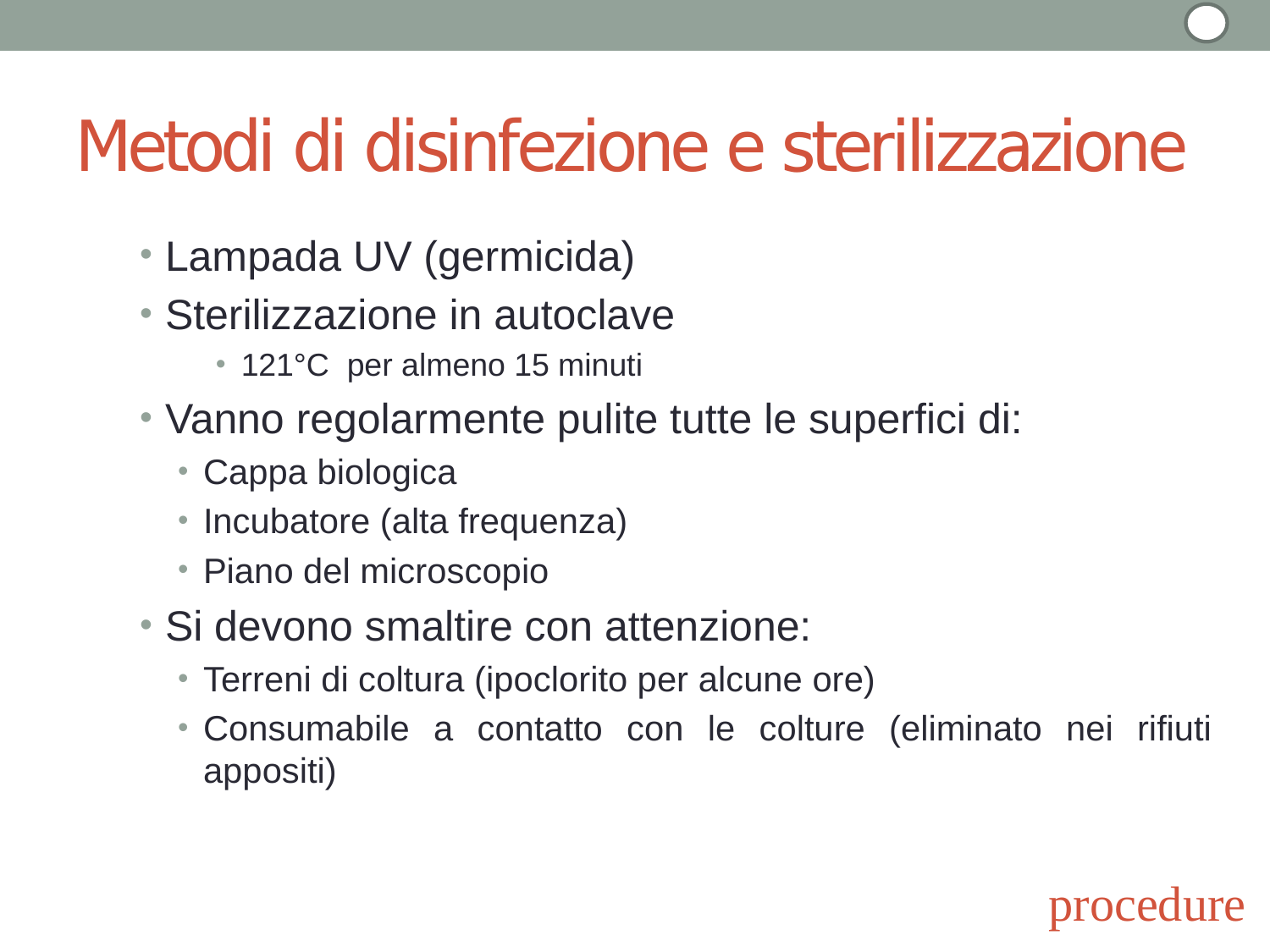

# Metodi di disinfezione e sterilizzazione
Lampada UV (germicida)
Sterilizzazione in autoclave
121°C  per almeno 15 minuti
Vanno regolarmente pulite tutte le superfici di:
Cappa biologica
Incubatore (alta frequenza)
Piano del microscopio
Si devono smaltire con attenzione:
Terreni di coltura (ipoclorito per alcune ore)
Consumabile a contatto con le colture (eliminato nei rifiuti appositi)
procedure